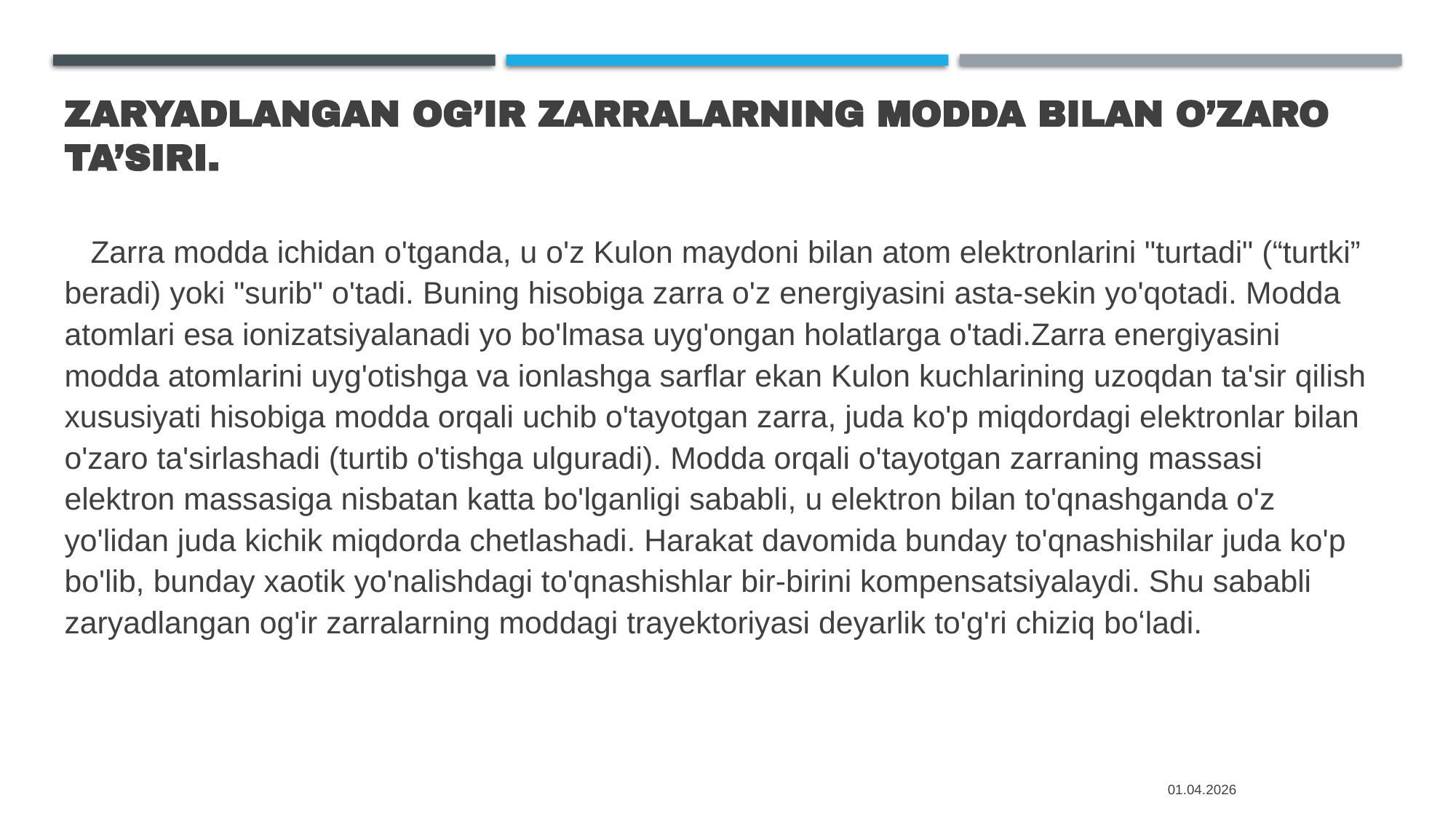

# Zaryadlangan og’ir zarralarning modda bilan o’zaro ta’siri.
   Zarra modda ichidan o'tganda, u o'z Kulon maydoni bilan atom elektronlarini "turtadi" (“turtki” beradi) yoki "surib" o'tadi. Buning hisobiga zarra o'z energiyasini asta-sekin yo'qotadi. Modda atomlari esa ionizatsiyalanadi yo bo'lmasa uyg'ongan holatlarga o'tadi.Zarra energiyasini modda atomlarini uyg'otishga va ionlashga sarflar ekan Kulon kuchlarining uzoqdan ta'sir qilish xususiyati hisobiga modda orqali uchib o'tayotgan zarra, juda ko'p miqdordagi elektronlar bilan o'zaro ta'sirlashadi (turtib o'tishga ulguradi). Modda orqali o'tayotgan zarraning massasi elektron massasiga nisbatan katta bo'lganligi sababli, u elektron bilan to'qnashganda o'z yo'lidan juda kichik miqdorda chetlashadi. Harakat davomida bunday to'qnashishilar juda ko'p bo'lib, bunday xaotik yo'nalishdagi to'qnashishlar bir-birini kompensatsiyalaydi. Shu sababli zaryadlangan og'ir zarralarning moddagi trayektoriyasi deyarlik to'g'ri chiziq boʻladi.

01.04.2026